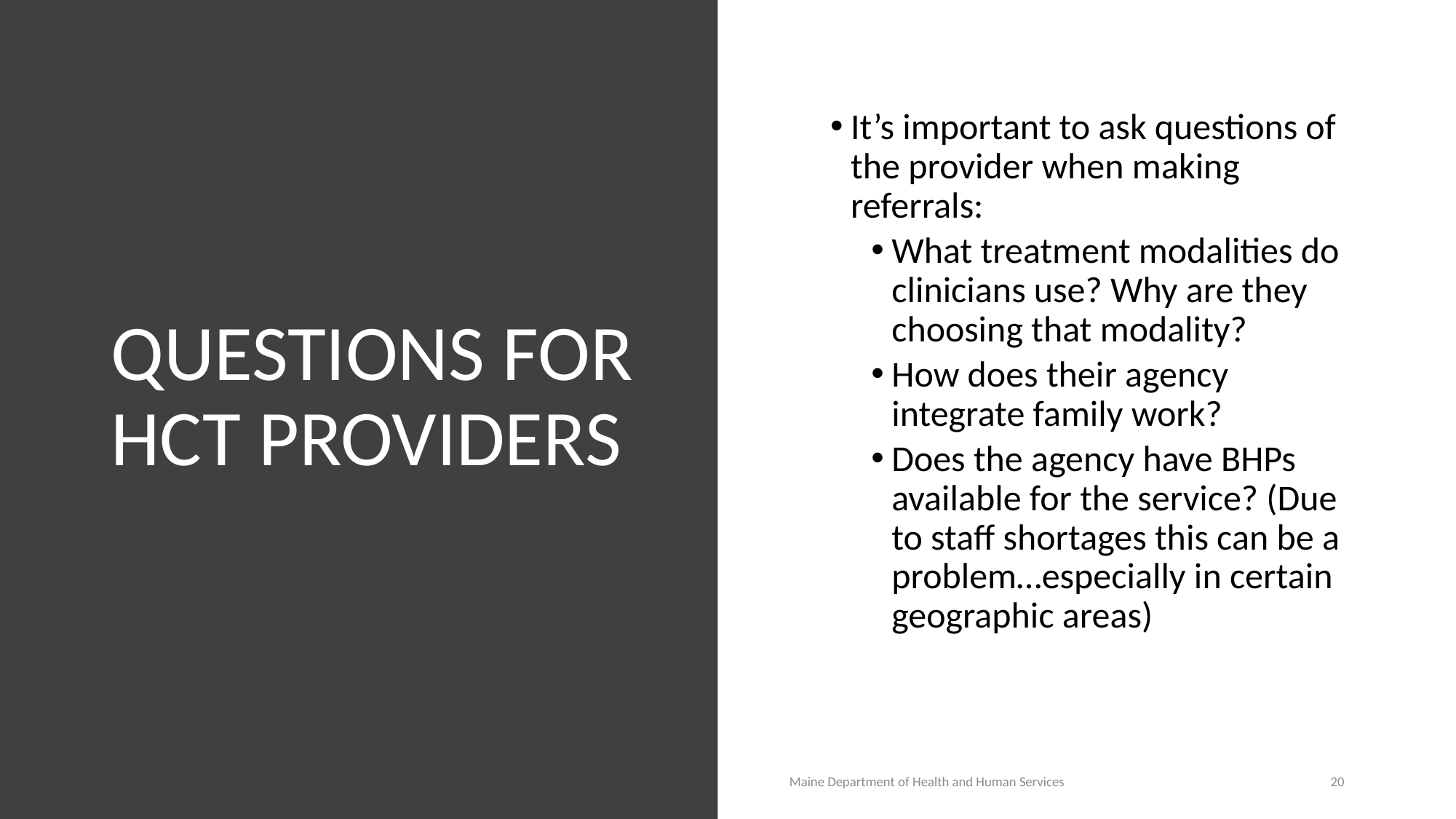

# QUESTIONS FOR HCT PROVIDERS
It’s important to ask questions of the provider when making referrals:
What treatment modalities do clinicians use? Why are they choosing that modality?
How does their agency integrate family work?
Does the agency have BHPs available for the service? (Due to staff shortages this can be a problem…especially in certain geographic areas)

Maine Department of Health and Human Services
20